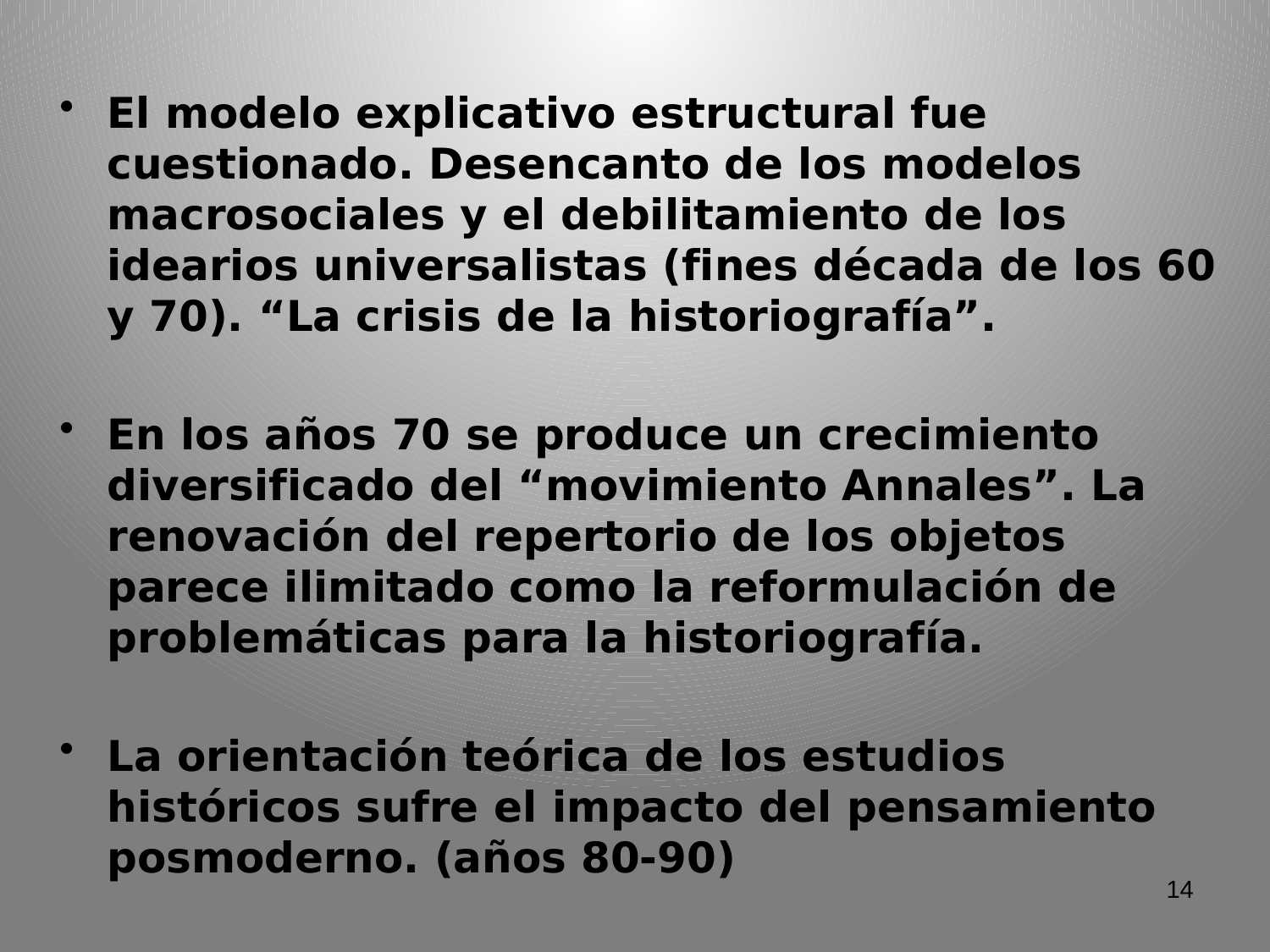

El modelo explicativo estructural fue cuestionado. Desencanto de los modelos macrosociales y el debilitamiento de los idearios universalistas (fines década de los 60 y 70). “La crisis de la historiografía”.

En los años 70 se produce un crecimiento diversificado del “movimiento Annales”. La renovación del repertorio de los objetos parece ilimitado como la reformulación de problemáticas para la historiografía.

La orientación teórica de los estudios históricos sufre el impacto del pensamiento posmoderno. (años 80-90)

14